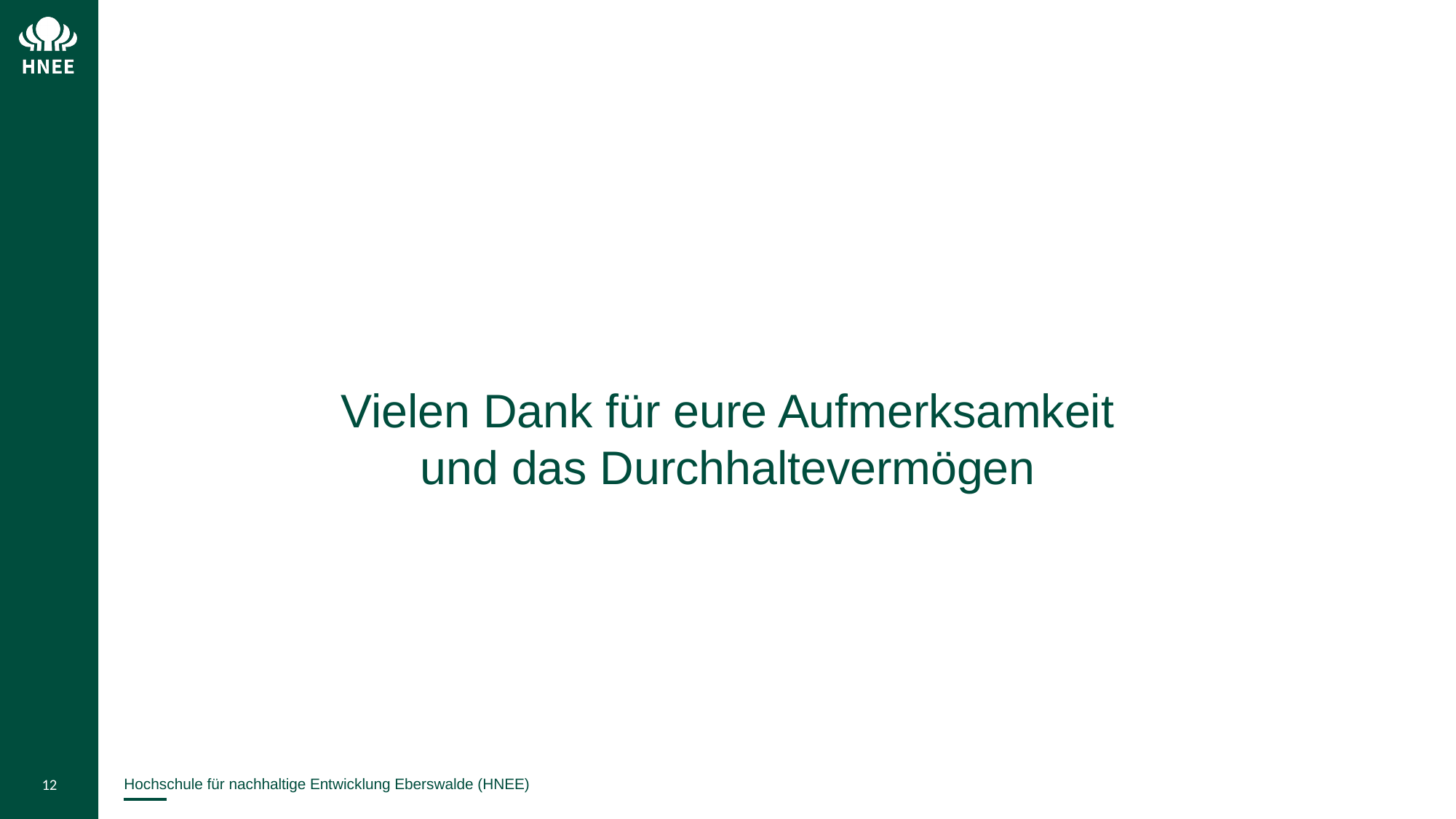

Vielen Dank für eure Aufmerksamkeit und das Durchhaltevermögen